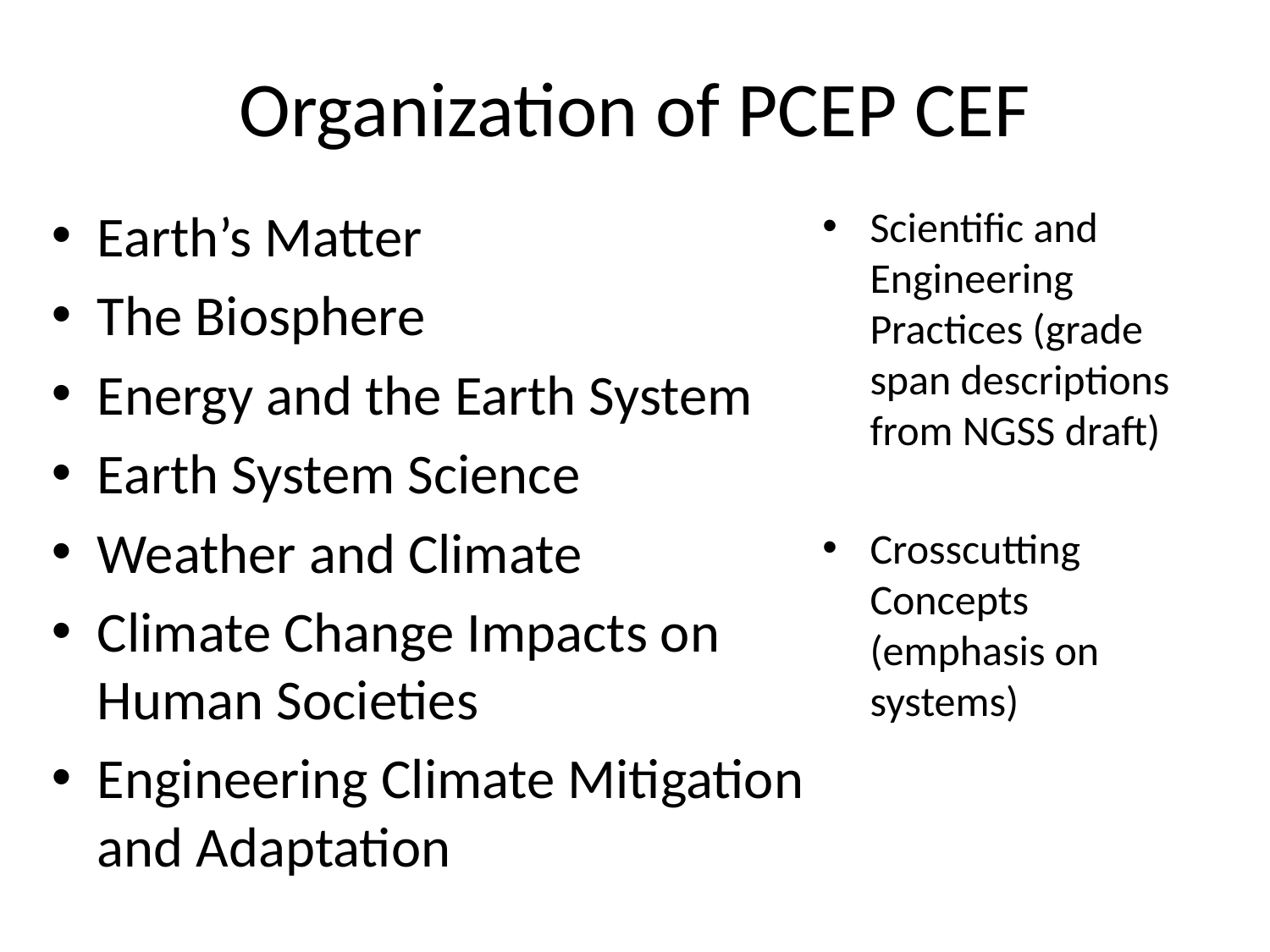

# Organization of PCEP CEF
Earth’s Matter
The Biosphere
Energy and the Earth System
Earth System Science
Weather and Climate
Climate Change Impacts on Human Societies
Engineering Climate Mitigation and Adaptation

Scientific and Engineering Practices (grade span descriptions from NGSS draft)

Crosscutting Concepts (emphasis on systems)